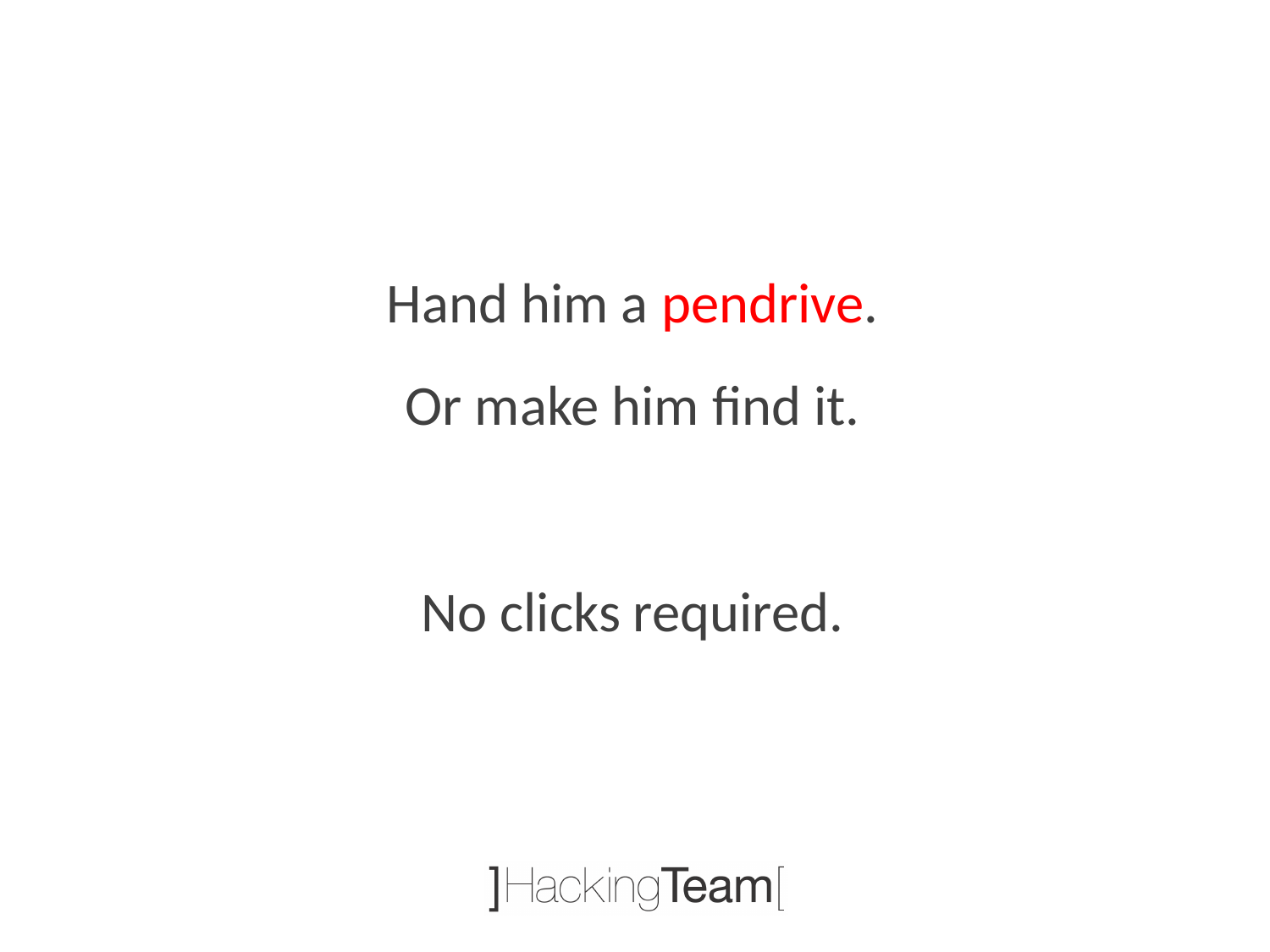

Hand him a pendrive.
Or make him find it.

No clicks required.